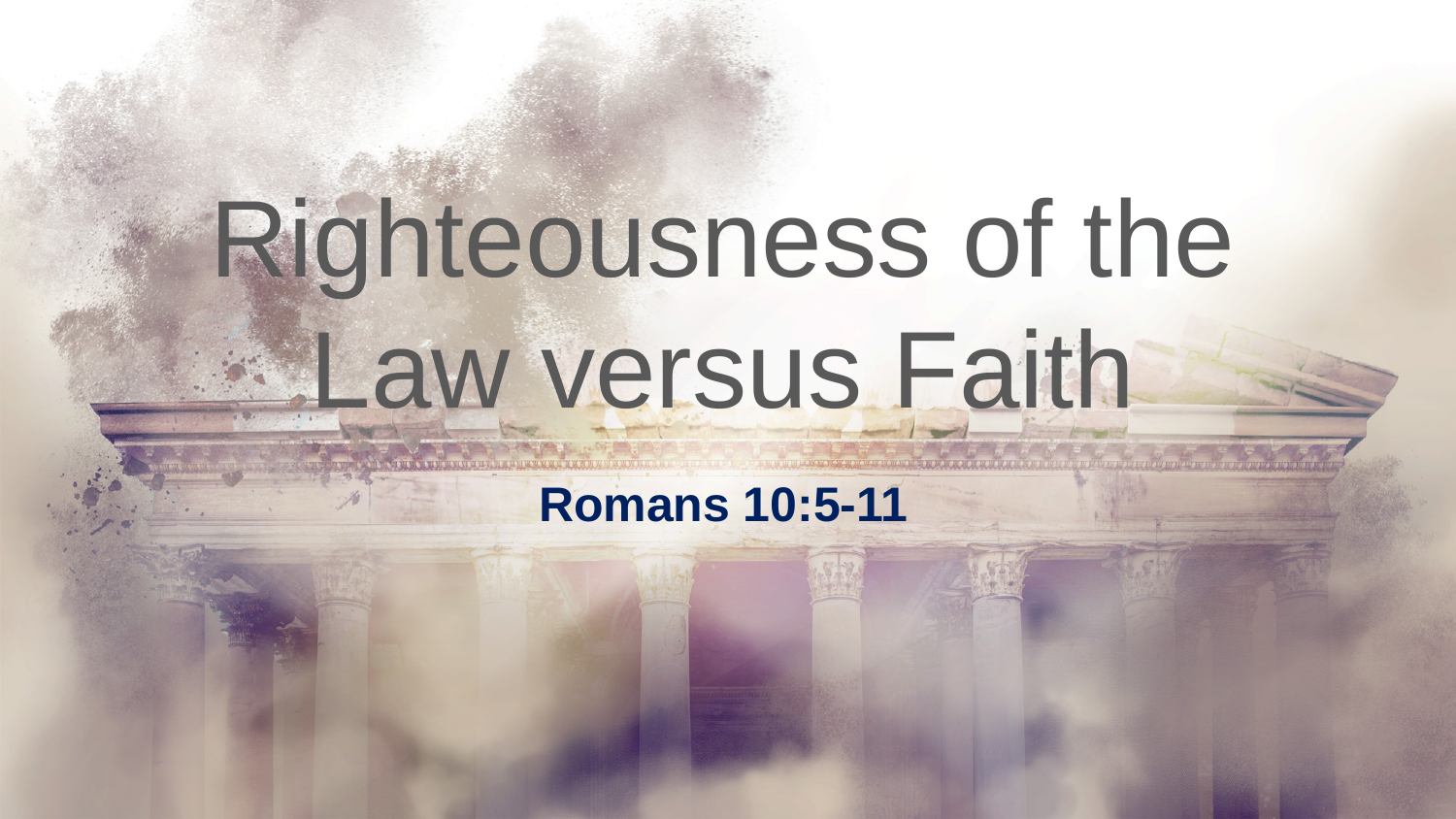

# Righteousness of the Law versus Faith
Romans 10:5-11